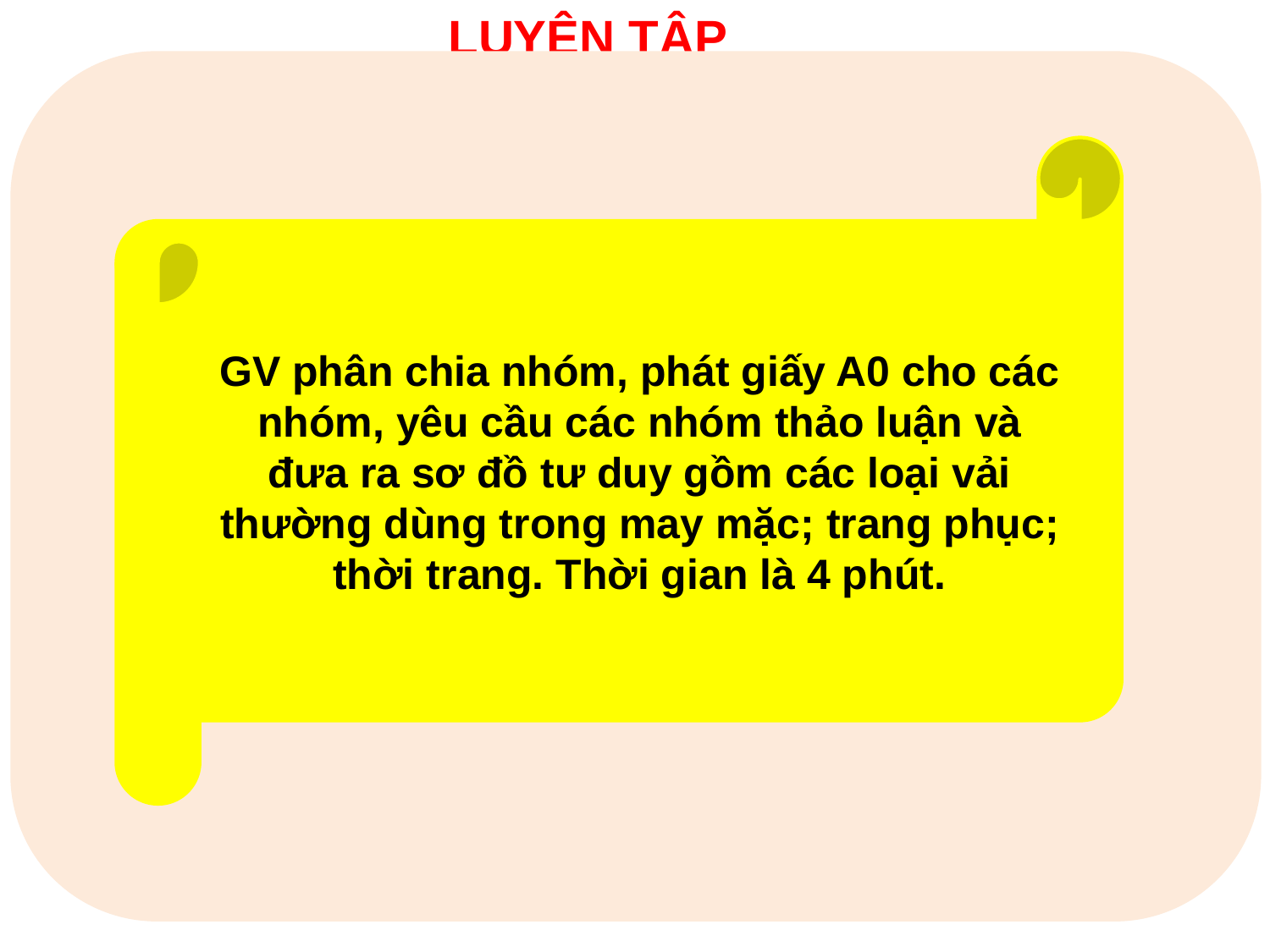

LUYỆN TẬP

GV phân chia nhóm, phát giấy A0 cho các nhóm, yêu cầu các nhóm thảo luận và đưa ra sơ đồ tư duy gồm các loại vải thường dùng trong may mặc; trang phục; thời trang. Thời gian là 4 phút.

c